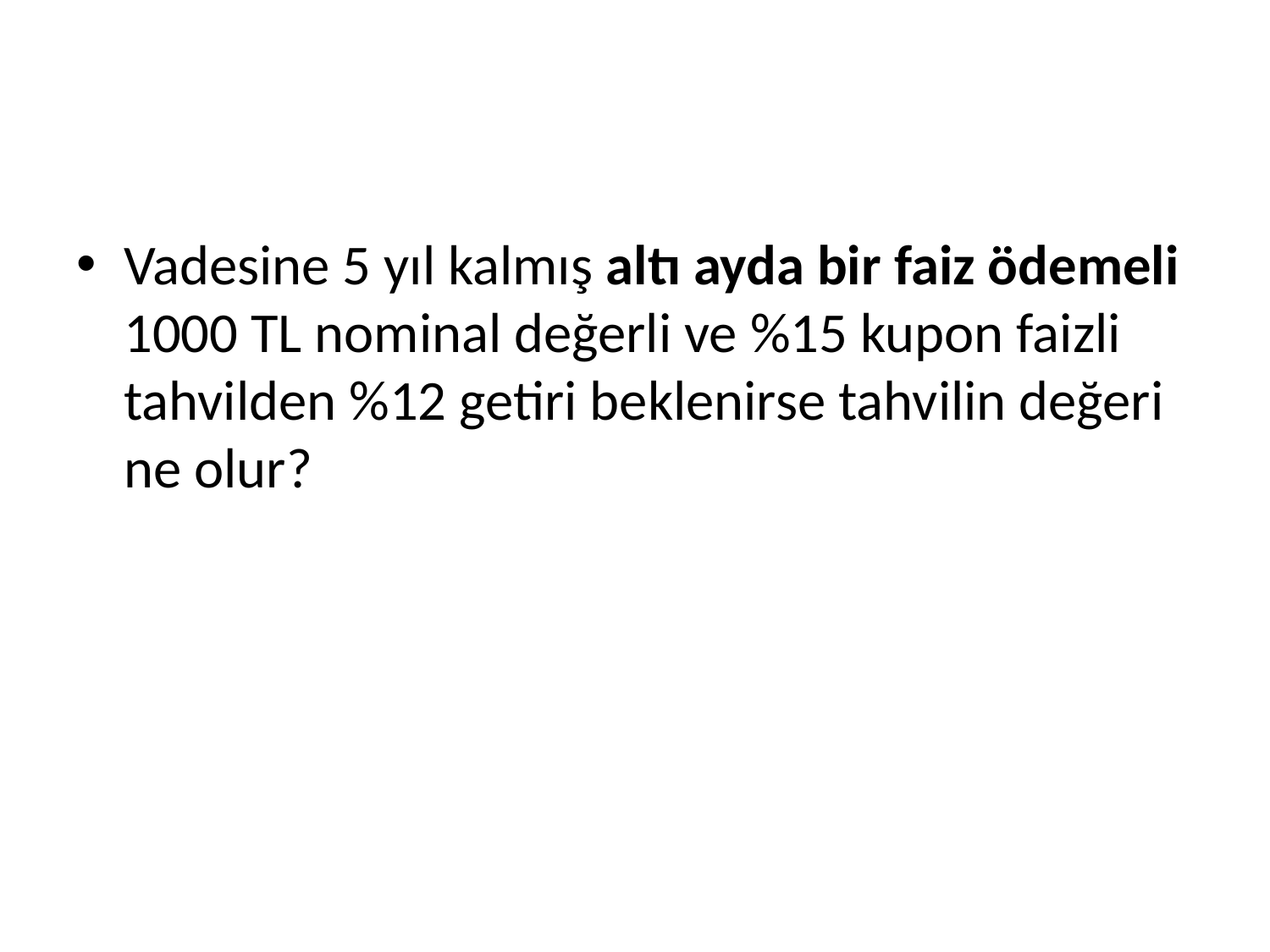

#
Vadesine 5 yıl kalmış altı ayda bir faiz ödemeli 1000 TL nominal değerli ve %15 kupon faizli tahvilden %12 getiri beklenirse tahvilin değeri ne olur?